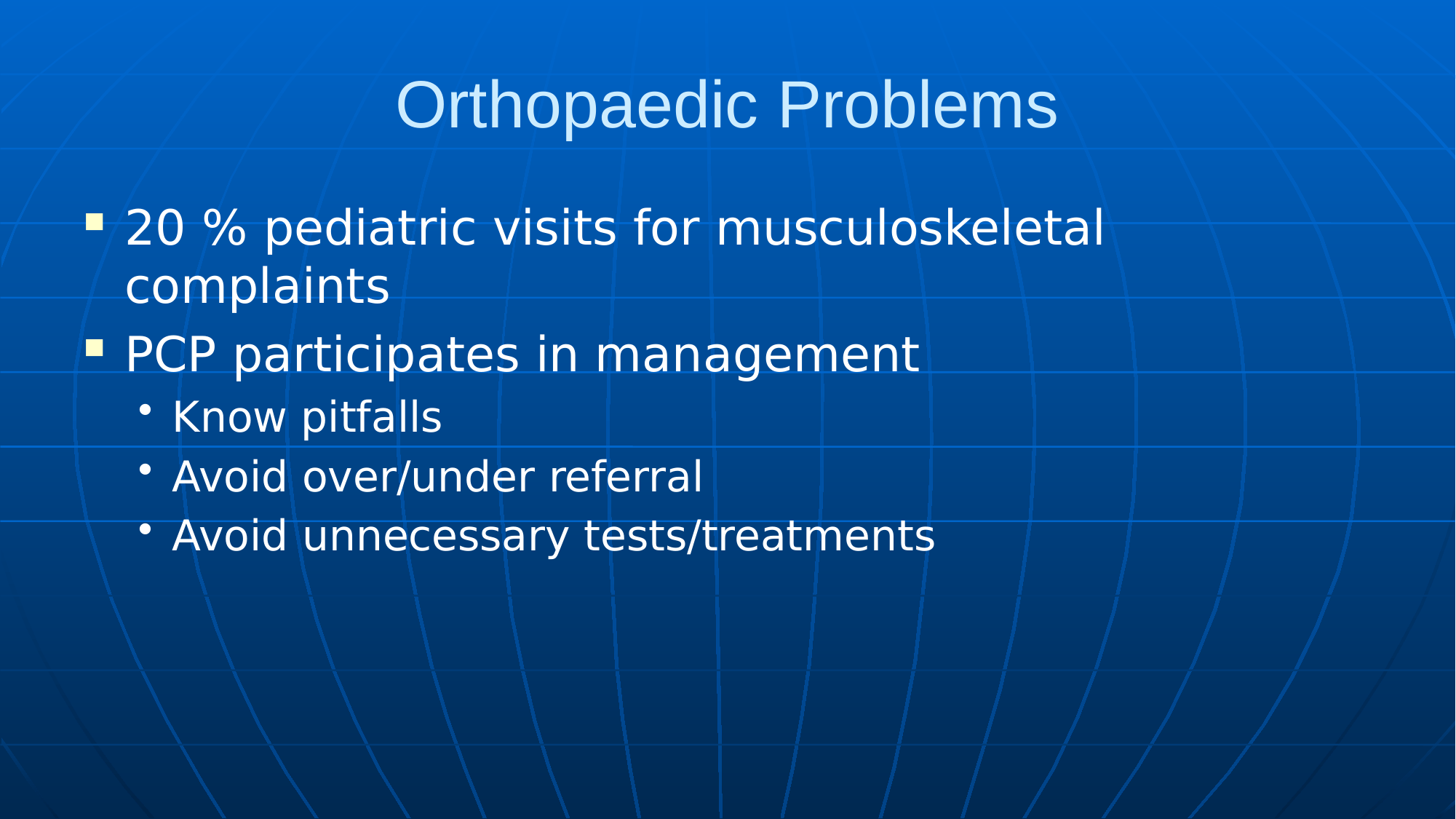

# Orthopaedic Problems
20 % pediatric visits for musculoskeletal complaints
PCP participates in management
Know pitfalls
Avoid over/under referral
Avoid unnecessary tests/treatments